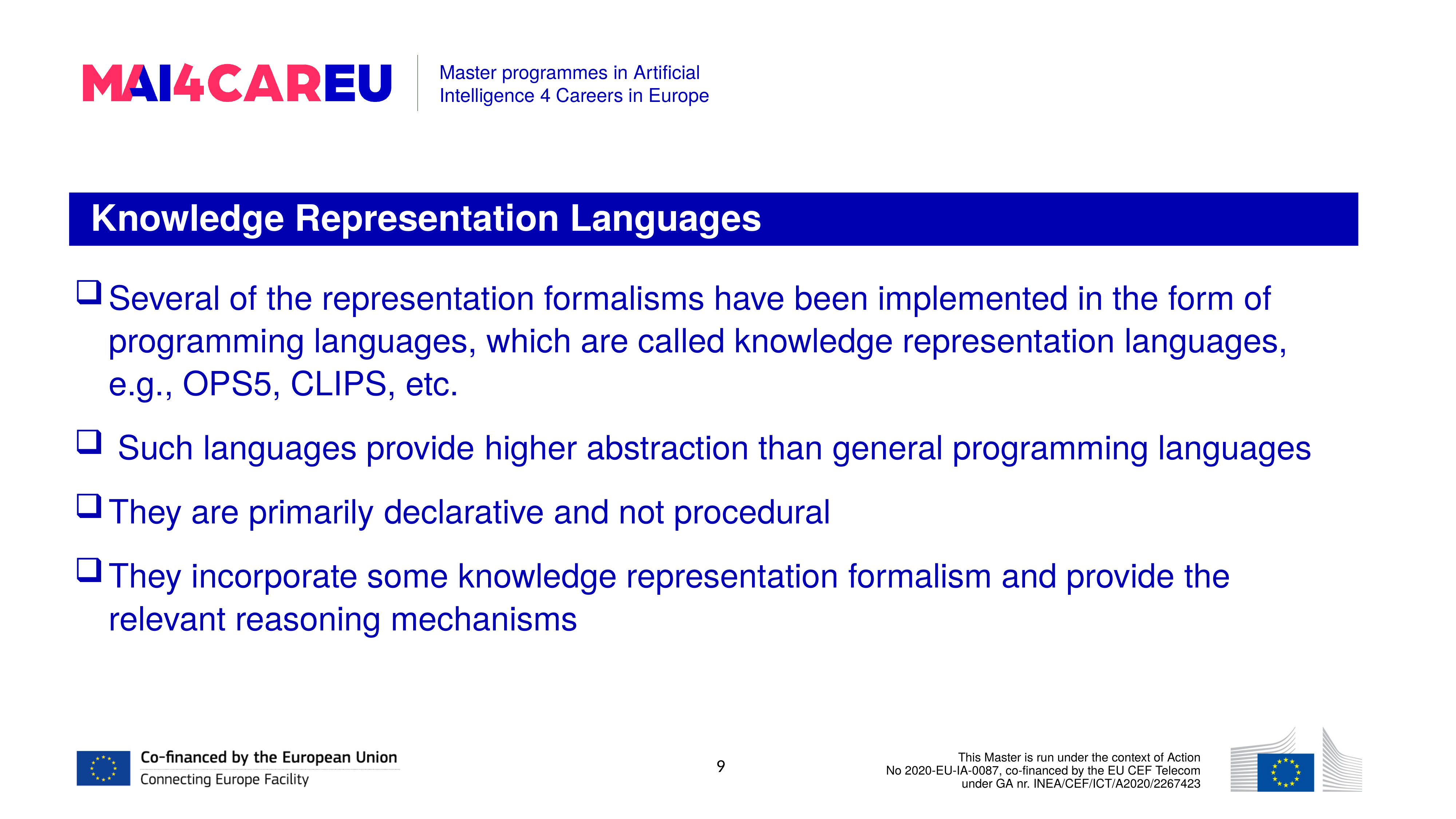

Knowledge Representation Languages
Several of the representation formalisms have been implemented in the form of programming languages, which are called knowledge representation languages, e.g., OPS5, CLIPS, etc.
 Such languages provide higher abstraction than general programming languages
They are primarily declarative and not procedural
They incorporate some knowledge representation formalism and provide the relevant reasoning mechanisms

9